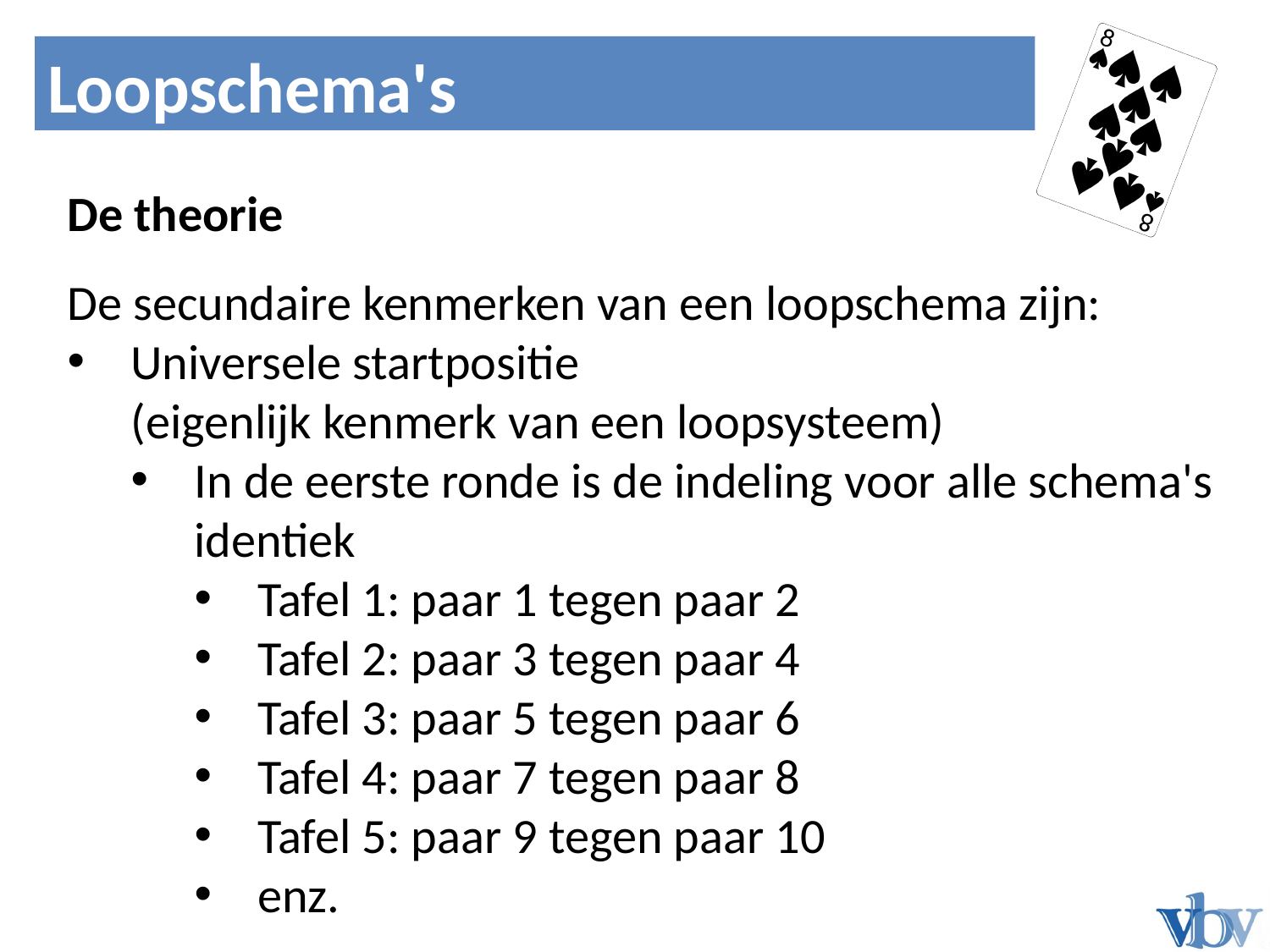

Noord	Zuid

Loopschema's
Bied 1♠
De theorie

De secundaire kenmerken van een loopschema zijn:
Universele startpositie
(eigenlijk kenmerk van een loopsysteem)
In de eerste ronde is de indeling voor alle schema's identiek
Tafel 1: paar 1 tegen paar 2
Tafel 2: paar 3 tegen paar 4
Tafel 3: paar 5 tegen paar 6
Tafel 4: paar 7 tegen paar 8
Tafel 5: paar 9 tegen paar 10
enz.
N
W

O
Z
♠
♥
♦
♣
N
W

O
Z
N
W

O
Z
♠
♥
♦
♣
N
W

O
Z
♣♦♠♥